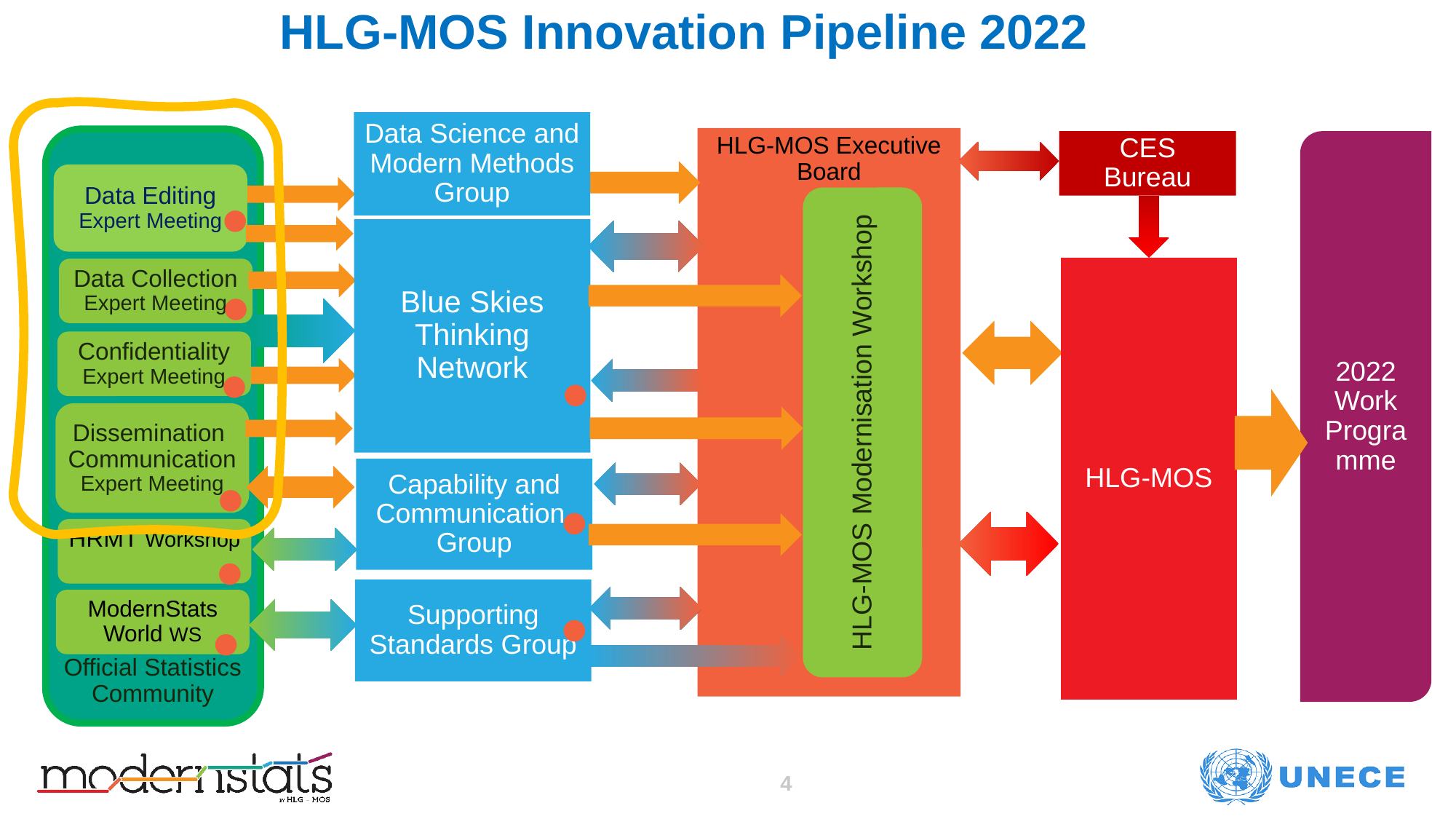

HLG-MOS Innovation Pipeline 2022

Data Science and Modern Methods Group
Official Statistics Community

Data Editing Expert Meeting

Confidentiality Expert Meeting

Data Collection Expert Meeting

Dissemination  Communication Expert Meeting

HRMT Workshop

ModernStats World WS

HLG-MOS Executive Board

HLG-MOS Modernisation Workshop

CES
Bureau
2022 Work
Programme

HLG-MOS

Blue Skies Thinking Network

Capability and Communication  Group

Supporting Standards Group

4